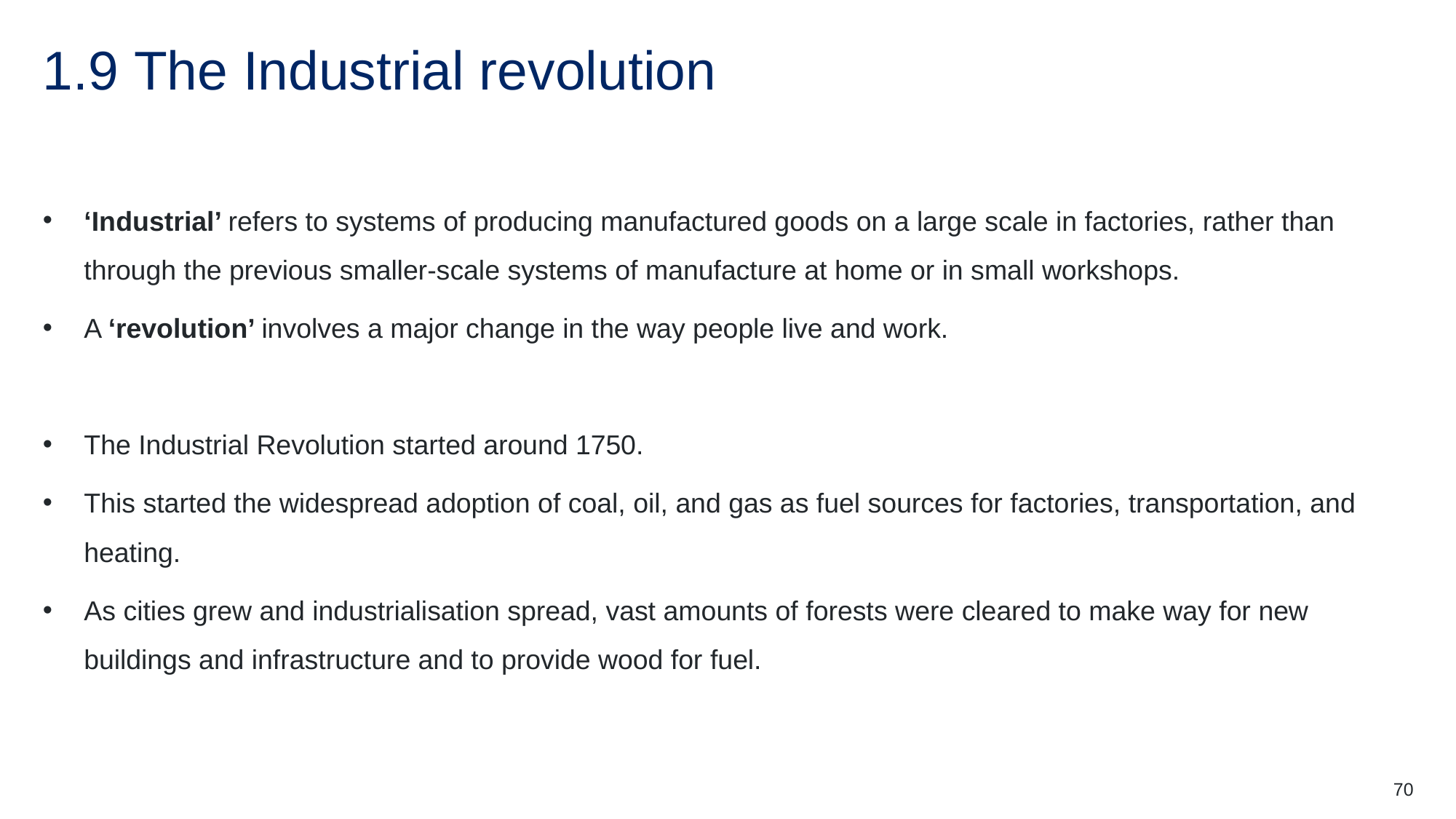

# 1.9 The Industrial revolution
‘Industrial’ refers to systems of producing manufactured goods on a large scale in factories, rather than through the previous smaller-scale systems of manufacture at home or in small workshops.
A ‘revolution’ involves a major change in the way people live and work.

The Industrial Revolution started around 1750.
This started the widespread adoption of coal, oil, and gas as fuel sources for factories, transportation, and heating.
As cities grew and industrialisation spread, vast amounts of forests were cleared to make way for new buildings and infrastructure and to provide wood for fuel.
70